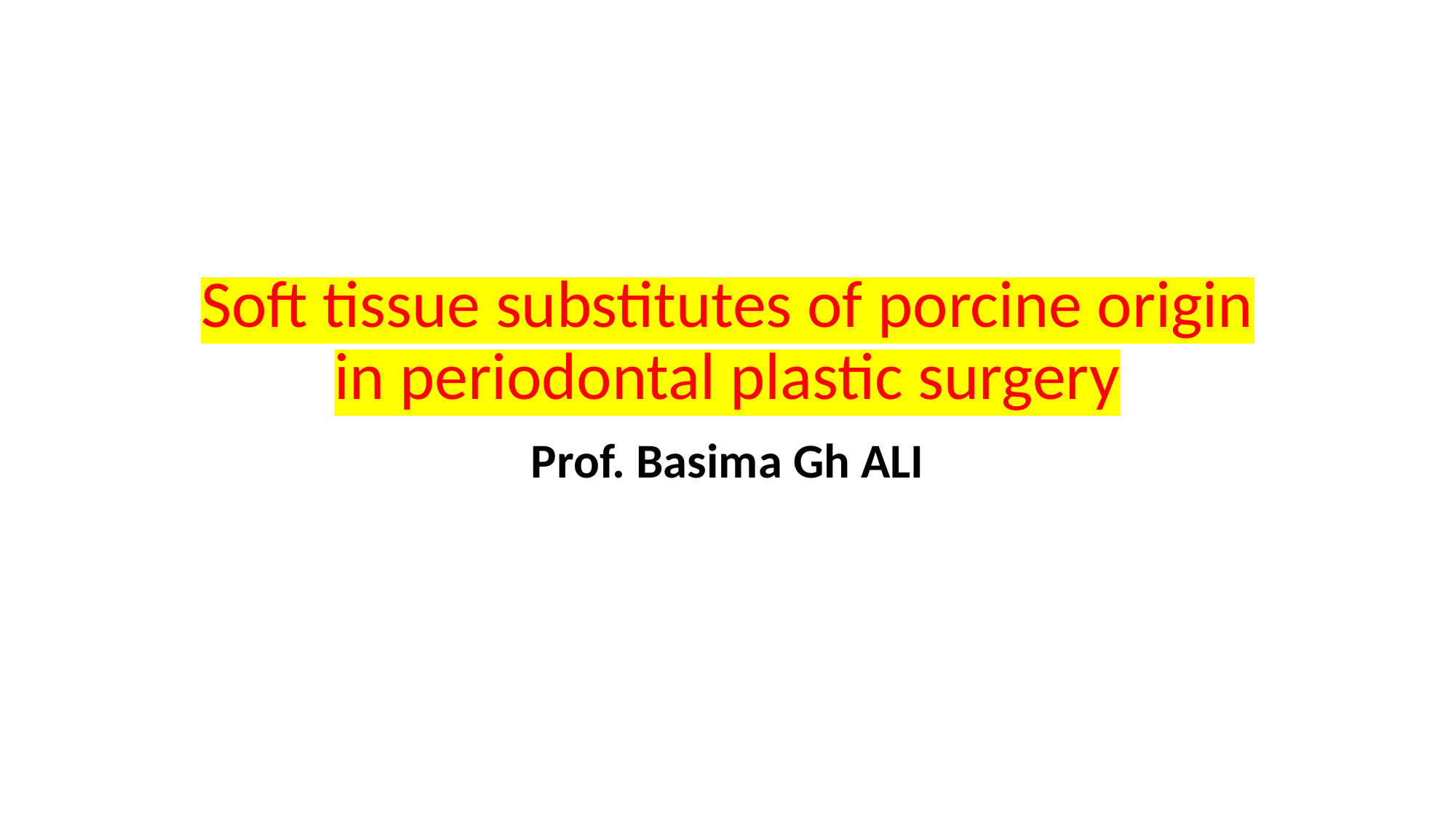

# Soft tissue substitutes of porcine origin in periodontal plastic surgery
Prof. Basima Gh ALI